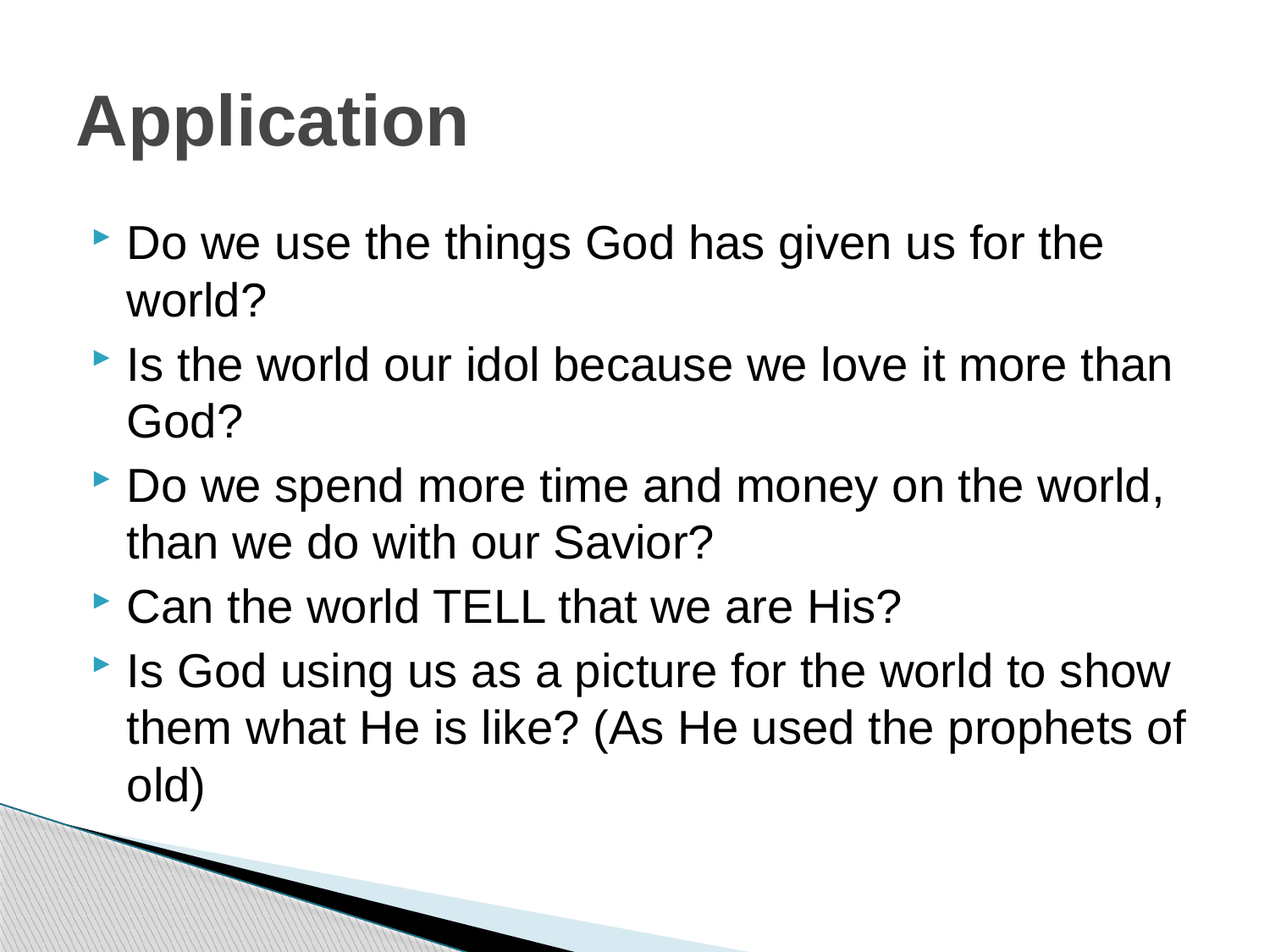

# Application
Do we use the things God has given us for the world?
Is the world our idol because we love it more than God?
Do we spend more time and money on the world, than we do with our Savior?
Can the world TELL that we are His?
Is God using us as a picture for the world to show them what He is like? (As He used the prophets of old)